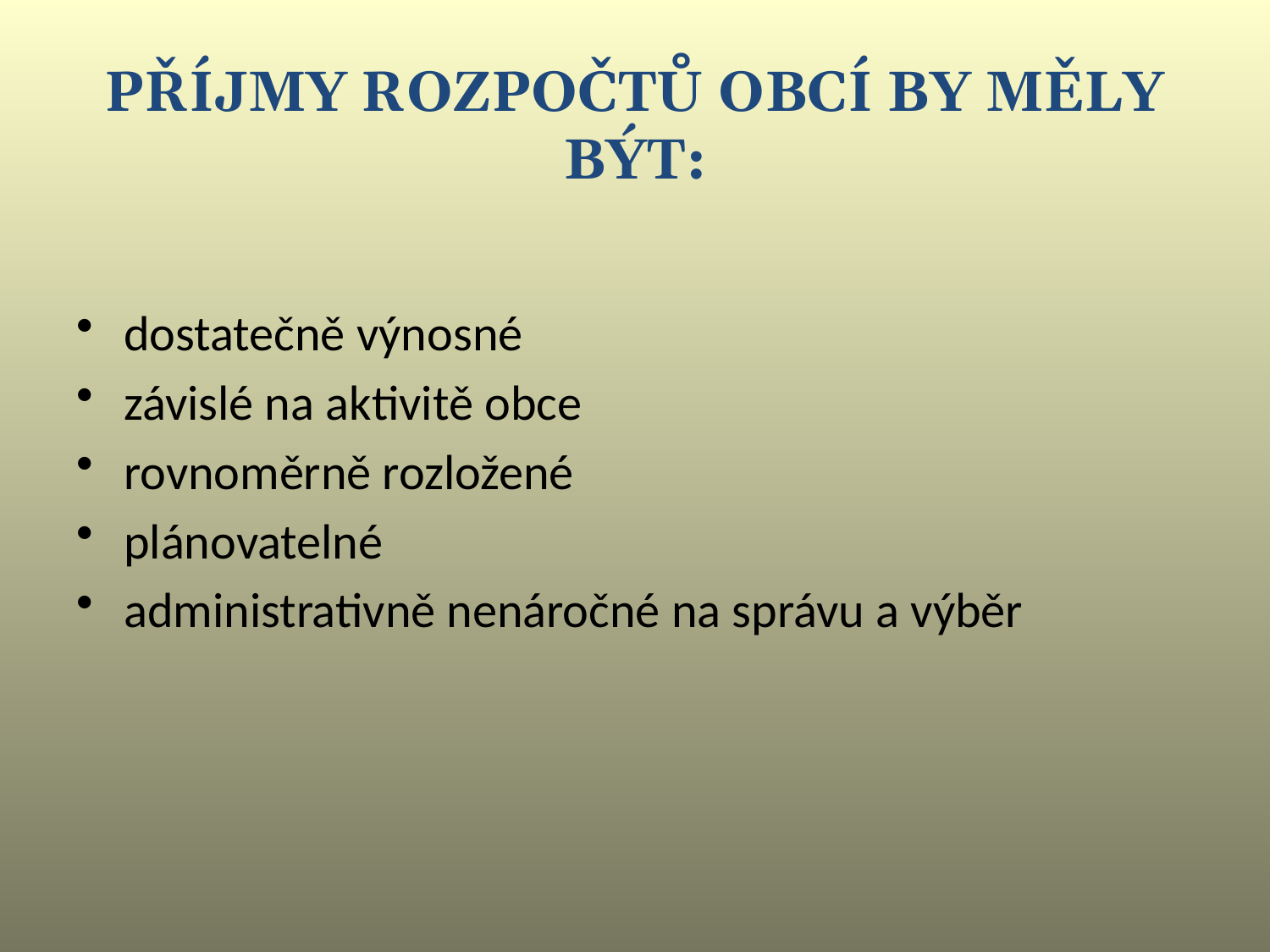

Příjmy rozpočtů obcí by měly být:
dostatečně výnosné
závislé na aktivitě obce
rovnoměrně rozložené
plánovatelné
administrativně nenáročné na správu a výběr